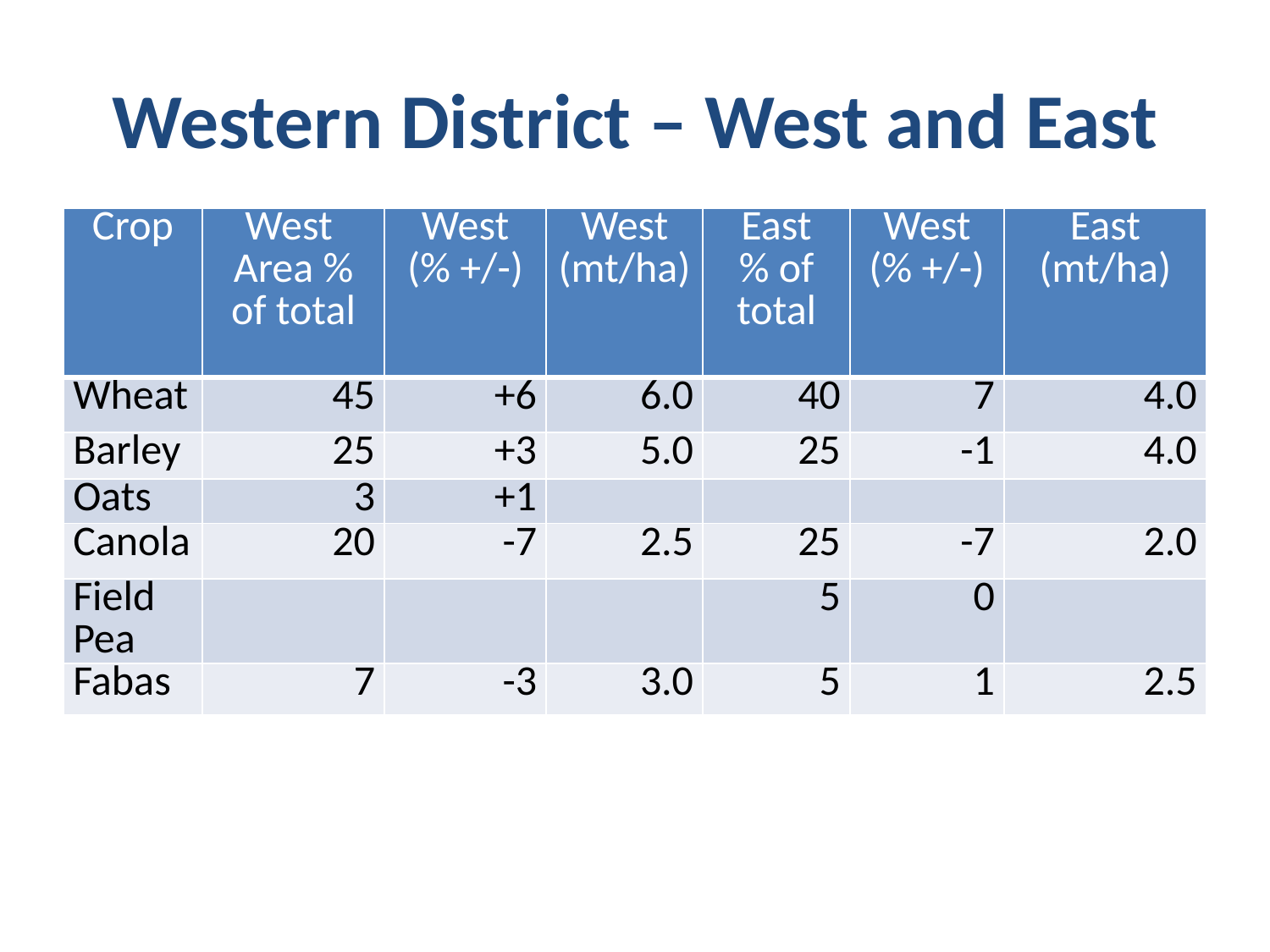

# Western District – West and East
| Crop | West Area % of total | West (% +/-) | West (mt/ha) | East % of total | West (% +/-) | East (mt/ha) |
| --- | --- | --- | --- | --- | --- | --- |
| Wheat | 45 | +6 | 6.0 | 40 | 7 | 4.0 |
| Barley | 25 | +3 | 5.0 | 25 | -1 | 4.0 |
| Oats | 3 | +1 |  |  |  |  |
| Canola | 20 | -7 | 2.5 | 25 | -7 | 2.0 |
| Field Pea |  |  |  | 5 | 0 |  |
| Fabas | 7 | -3 | 3.0 | 5 | 1 | 2.5 |